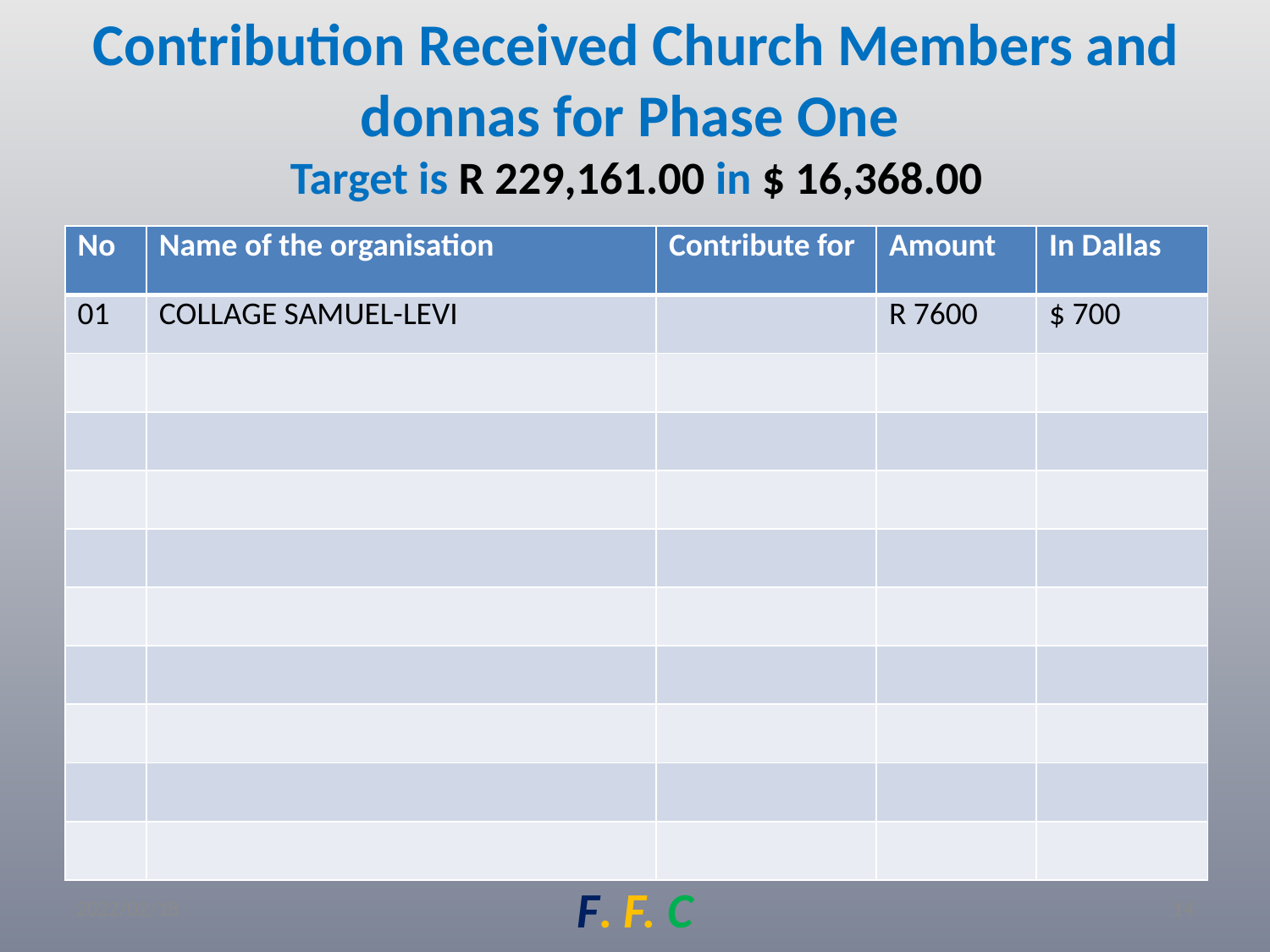

# Contribution Received Church Members and donnas for Phase One Target is R 229,161.00 in $ 16,368.00
| No | Name of the organisation | Contribute for | Amount | In Dallas |
| --- | --- | --- | --- | --- |
| 01 | COLLAGE SAMUEL-LEVI |  | R 7600 | $ 700 |
|  |  |  |  |  |
|  |  |  |  |  |
|  |  |  |  |  |
|  |  |  |  |  |
|  |  |  |  |  |
|  |  |  |  |  |
|  |  |  |  |  |
|  |  |  |  |  |
|  |  |  |  |  |
2022/02/18
F. F. C
14